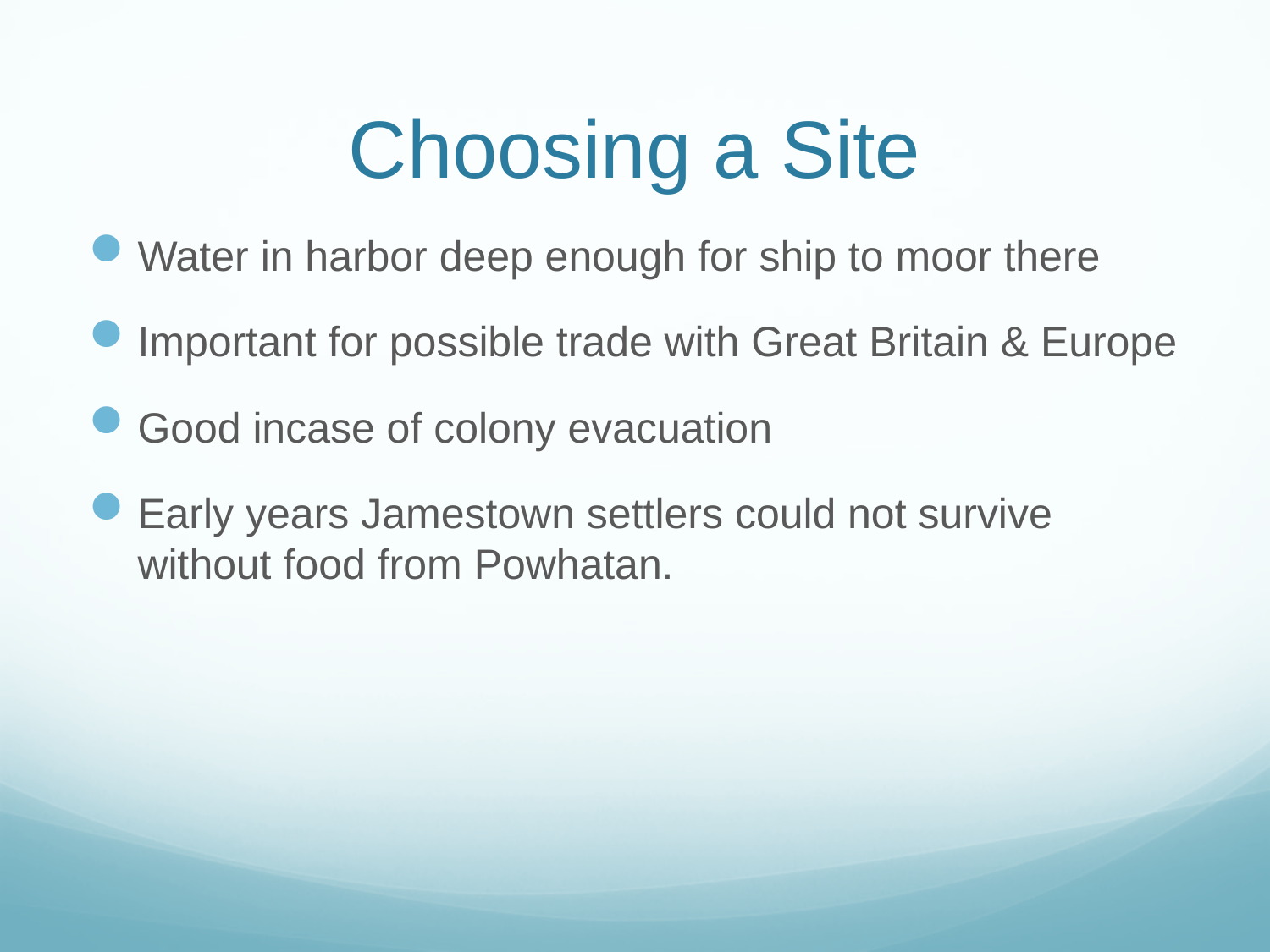

# Choosing a Site
Water in harbor deep enough for ship to moor there
Important for possible trade with Great Britain & Europe
Good incase of colony evacuation
Early years Jamestown settlers could not survive without food from Powhatan.